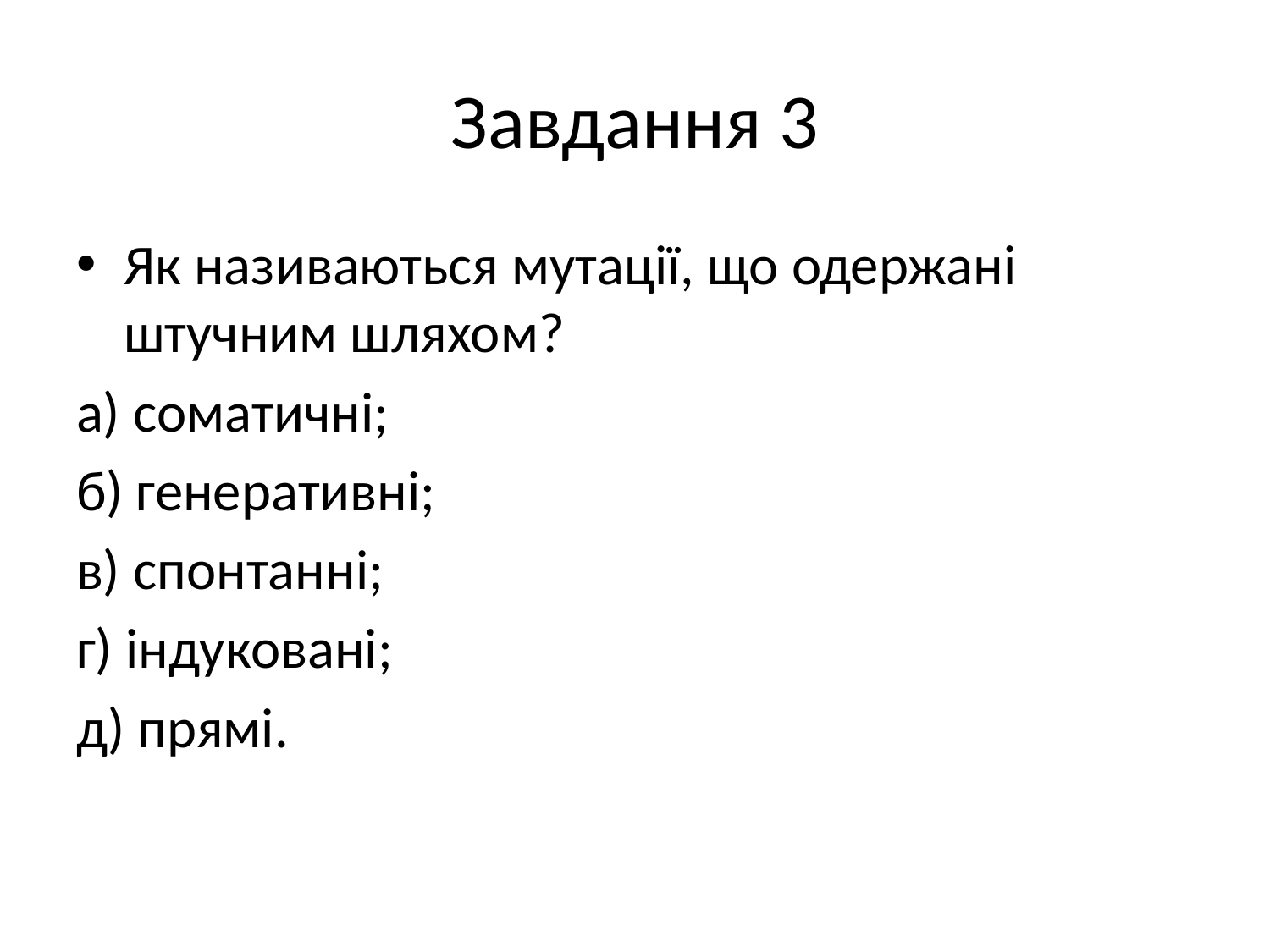

# Завдання 3
Як називаються мутації, що одержані штучним шляхом?
а) соматичні;
б) генеративні;
в) спонтанні;
г) індуковані;
д) прямі.